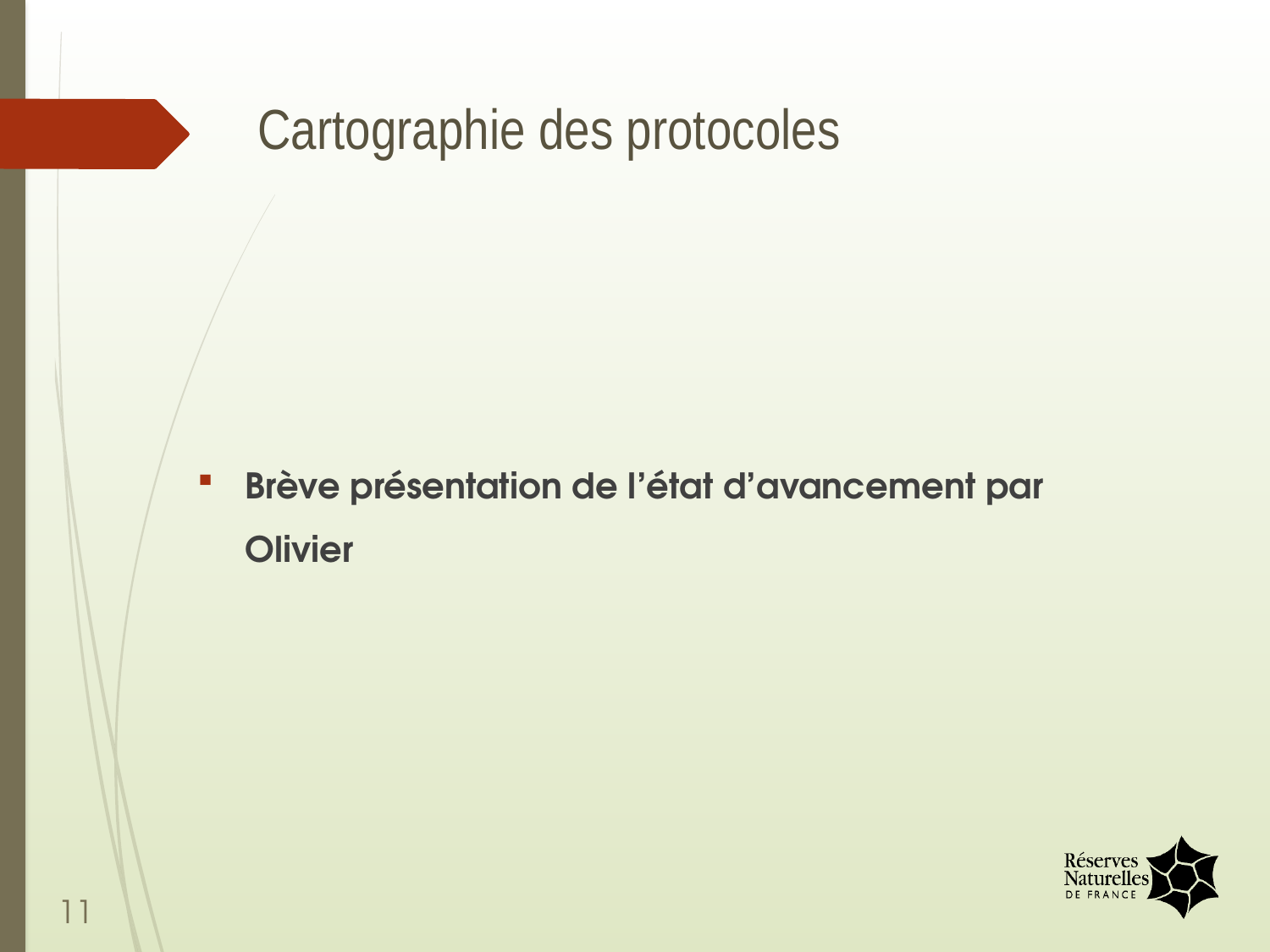

# Cartographie des protocoles
Brève présentation de l’état d’avancement par Olivier